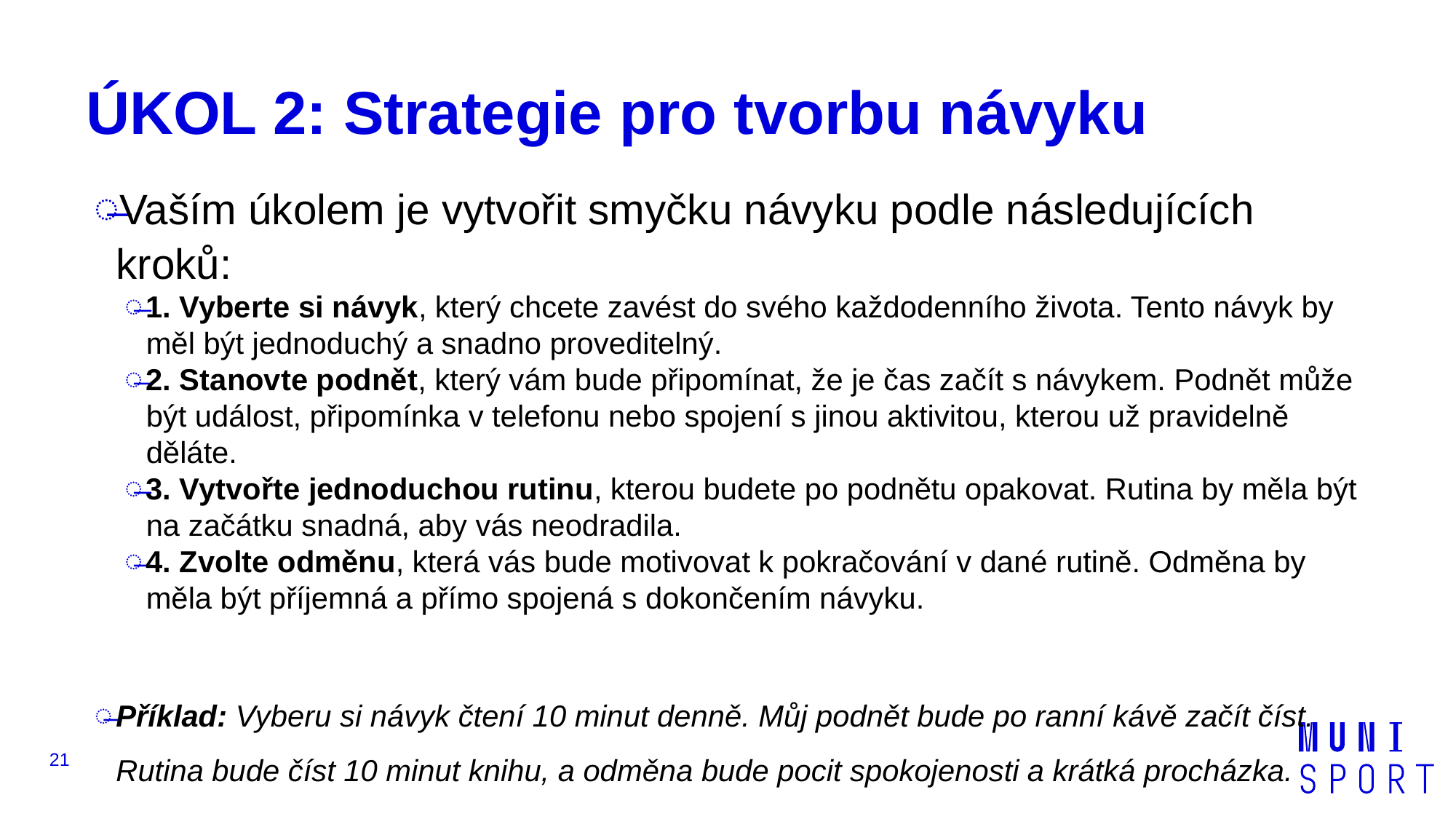

# ÚKOL 2: Strategie pro tvorbu návyku
Vaším úkolem je vytvořit smyčku návyku podle následujících kroků:
1. Vyberte si návyk, který chcete zavést do svého každodenního života. Tento návyk by měl být jednoduchý a snadno proveditelný.
2. Stanovte podnět, který vám bude připomínat, že je čas začít s návykem. Podnět může být událost, připomínka v telefonu nebo spojení s jinou aktivitou, kterou už pravidelně děláte.
3. Vytvořte jednoduchou rutinu, kterou budete po podnětu opakovat. Rutina by měla být na začátku snadná, aby vás neodradila.
4. Zvolte odměnu, která vás bude motivovat k pokračování v dané rutině. Odměna by měla být příjemná a přímo spojená s dokončením návyku.

Příklad: Vyberu si návyk čtení 10 minut denně. Můj podnět bude po ranní kávě začít číst. Rutina bude číst 10 minut knihu, a odměna bude pocit spokojenosti a krátká procházka.

21